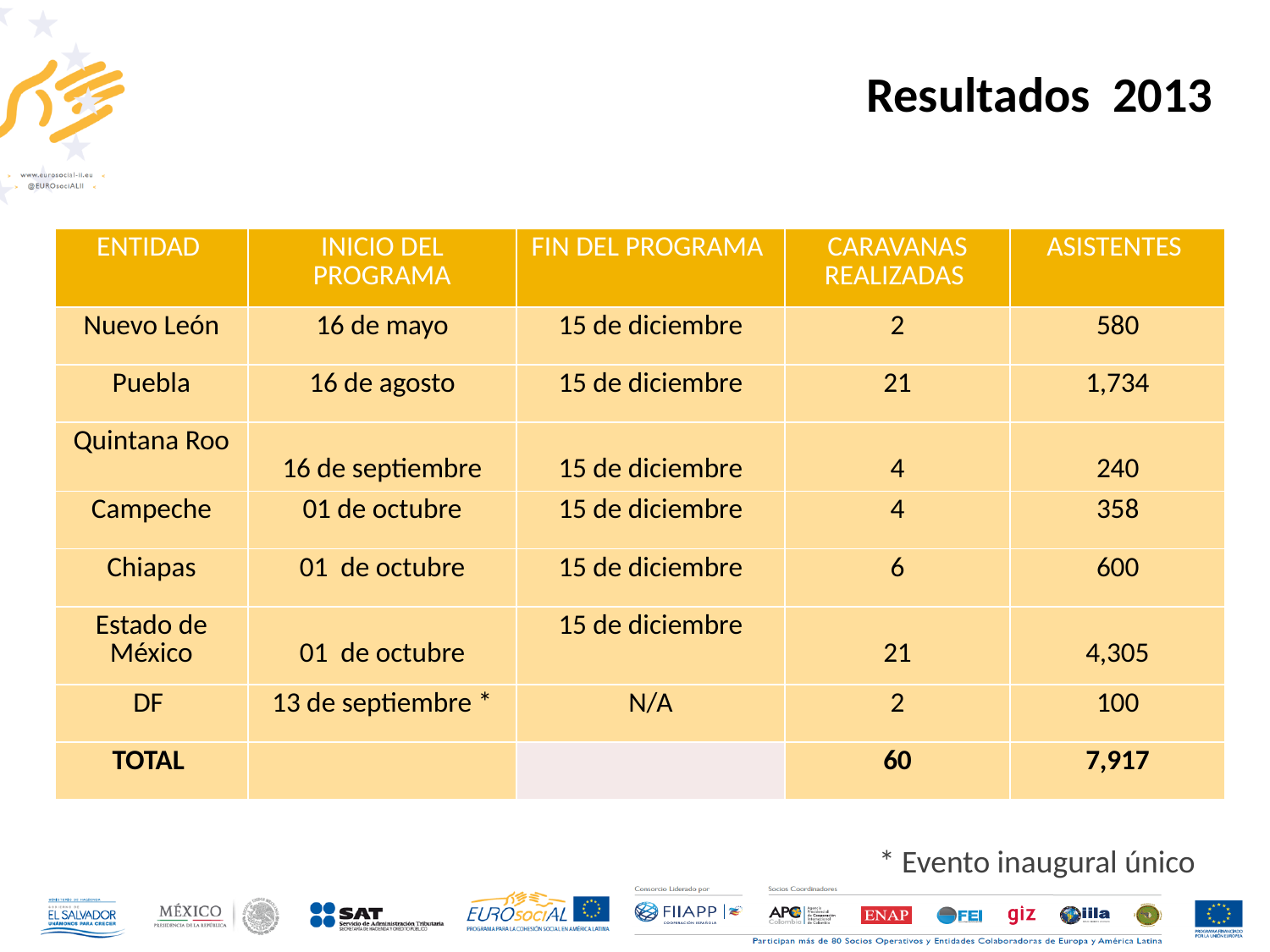

Resultados  2013

| ENTIDAD | INICIO DEL PROGRAMA | FIN DEL PROGRAMA | CARAVANAS REALIZADAS | ASISTENTES |
| --- | --- | --- | --- | --- |
| Nuevo León | 16 de mayo | 15 de diciembre | 2 | 580 |
| Puebla | 16 de agosto | 15 de diciembre | 21 | 1,734 |
| Quintana Roo | 16 de septiembre | 15 de diciembre | 4 | 240 |
| Campeche | 01 de octubre | 15 de diciembre | 4 | 358 |
| Chiapas | 01 de octubre | 15 de diciembre | 6 | 600 |
| Estado de México | 01 de octubre | 15 de diciembre | 21 | 4,305 |
| DF | 13 de septiembre \* | N/A | 2 | 100 |
| TOTAL |  |  | 60 | 7,917 |
* Evento inaugural único